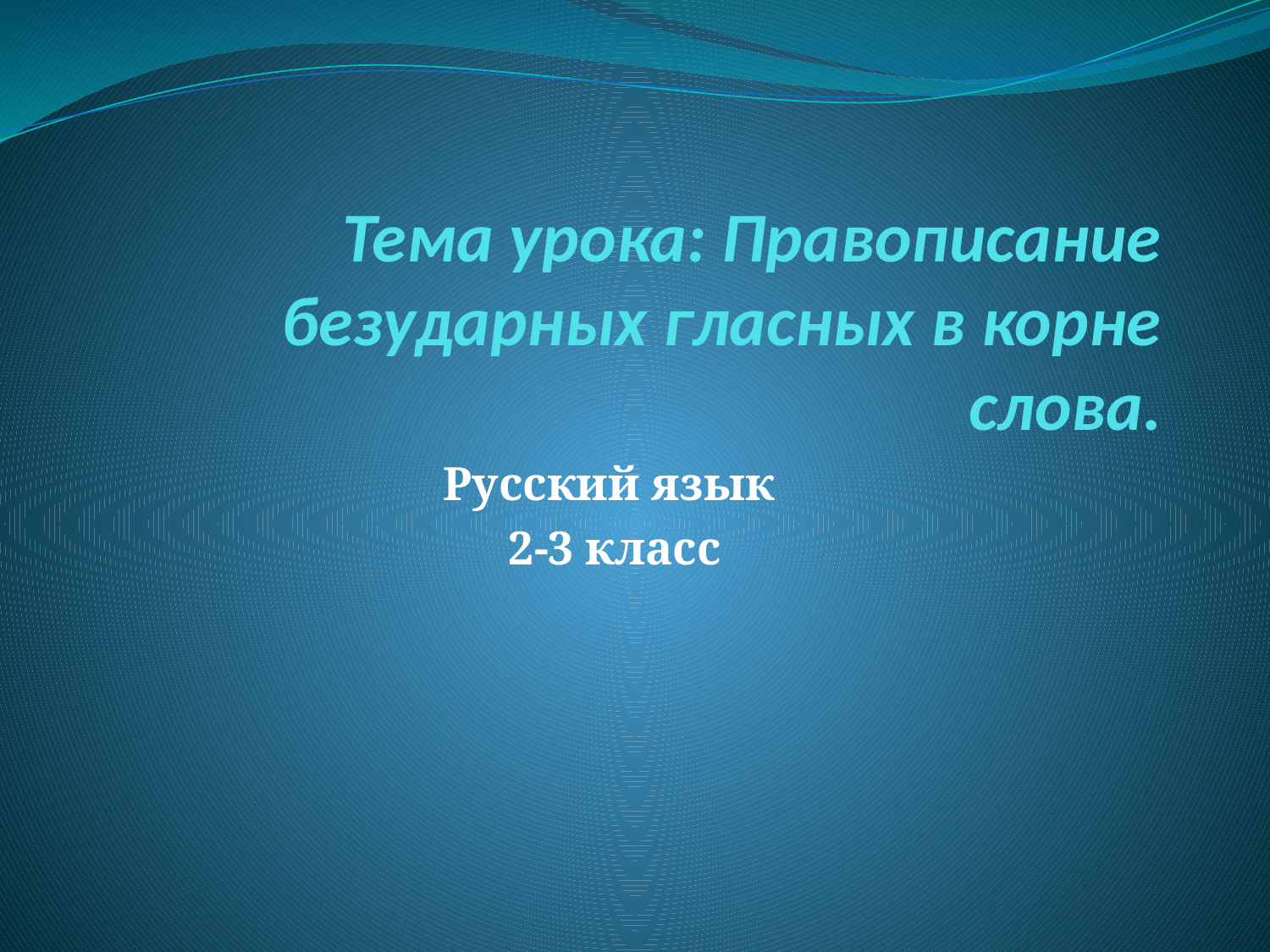

# Тема урока: Правописание безударных гласных в корне слова.
Русский язык
2-3 класс